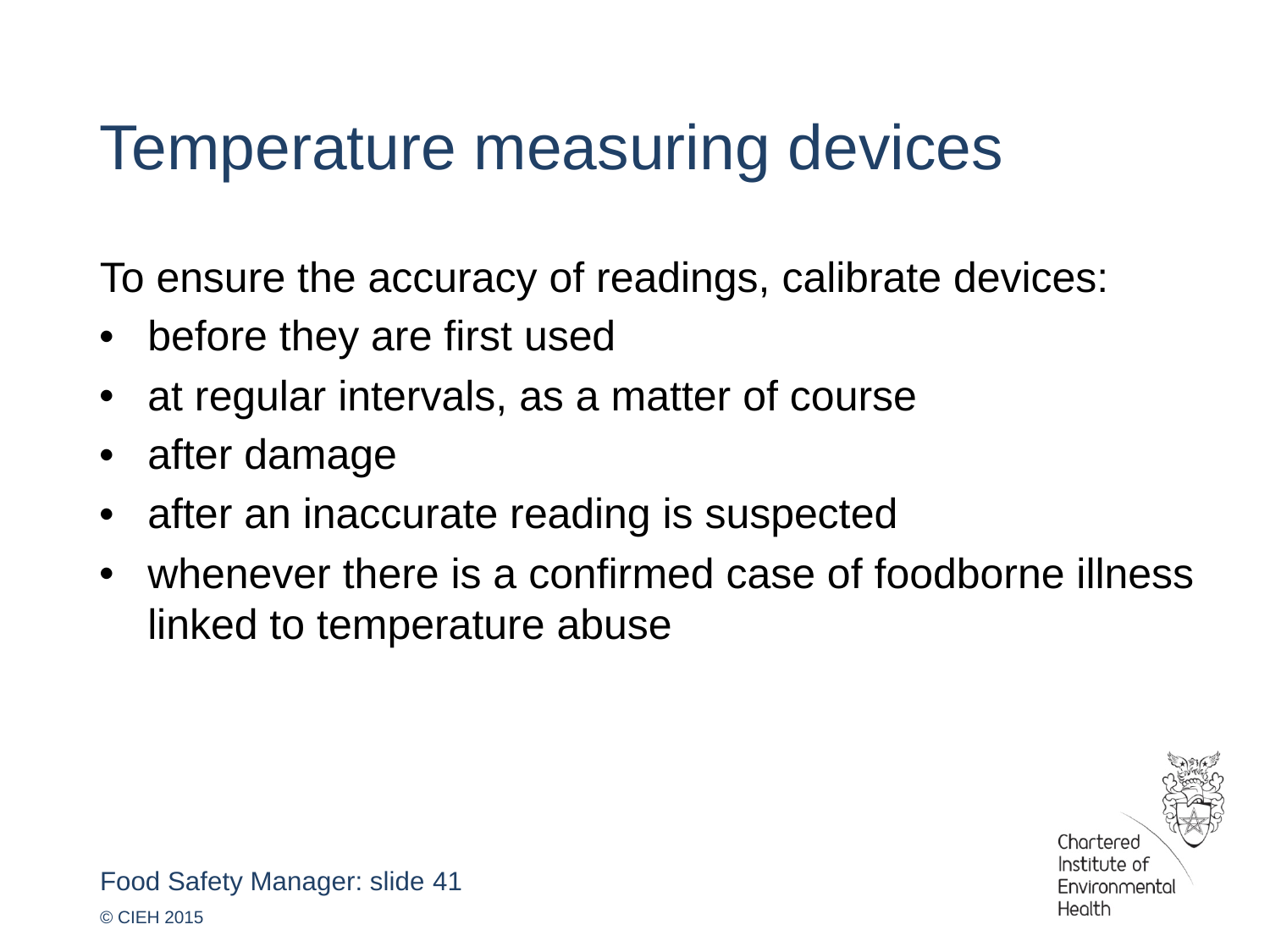

Temperature measuring devices
To ensure the accuracy of readings, calibrate devices:
before they are first used
at regular intervals, as a matter of course
after damage
after an inaccurate reading is suspected
whenever there is a confirmed case of foodborne illness linked to temperature abuse